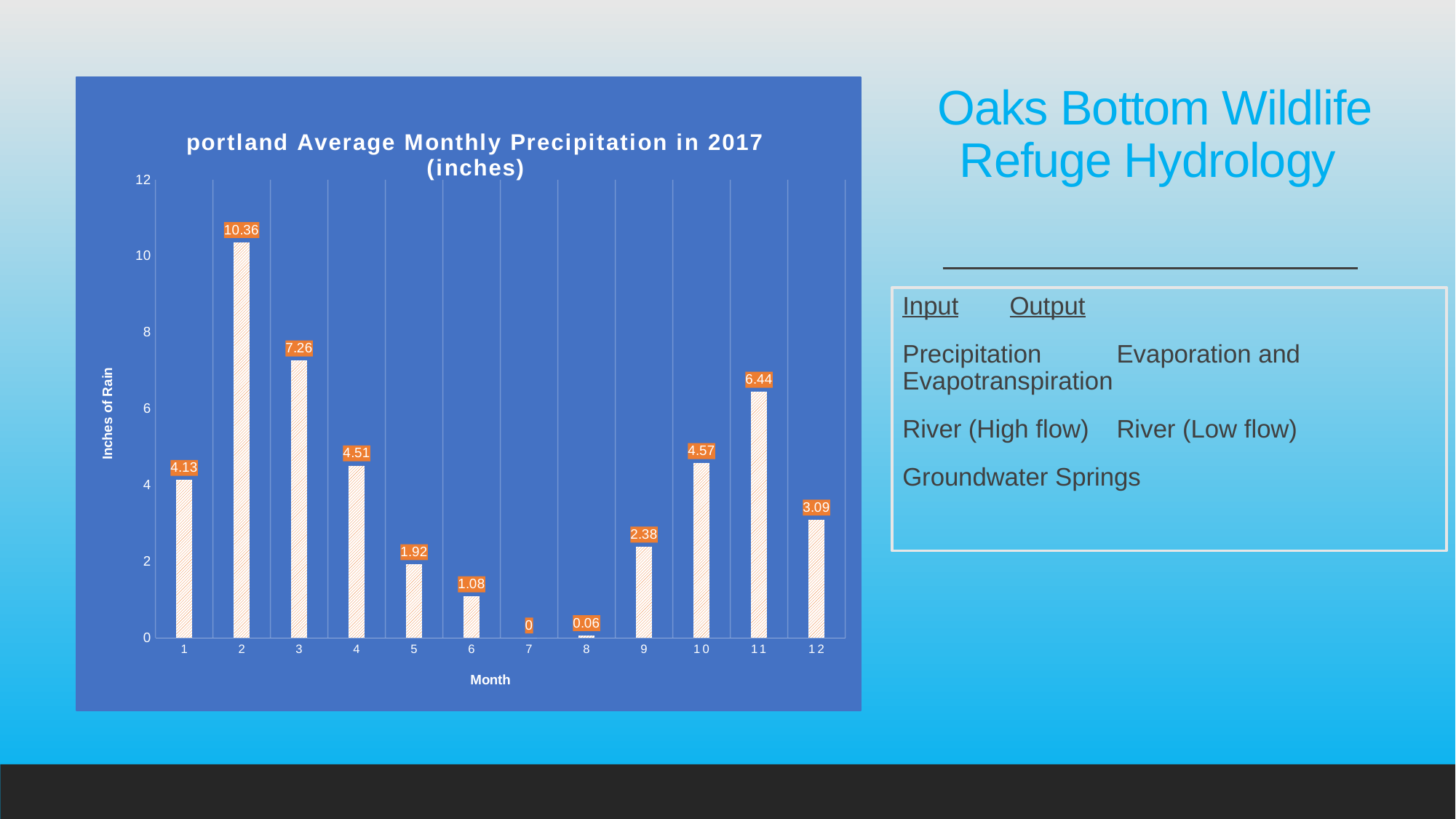

# Oaks Bottom Wildlife Refuge Hydrology

### Chart: portland Average Monthly Precipitation in 2017 (inches)

| Category |  |
|---|---|
Input				Output
Precipitation		Evaporation and 				Evapotranspiration
River (High flow)		River (Low flow)
Groundwater Springs